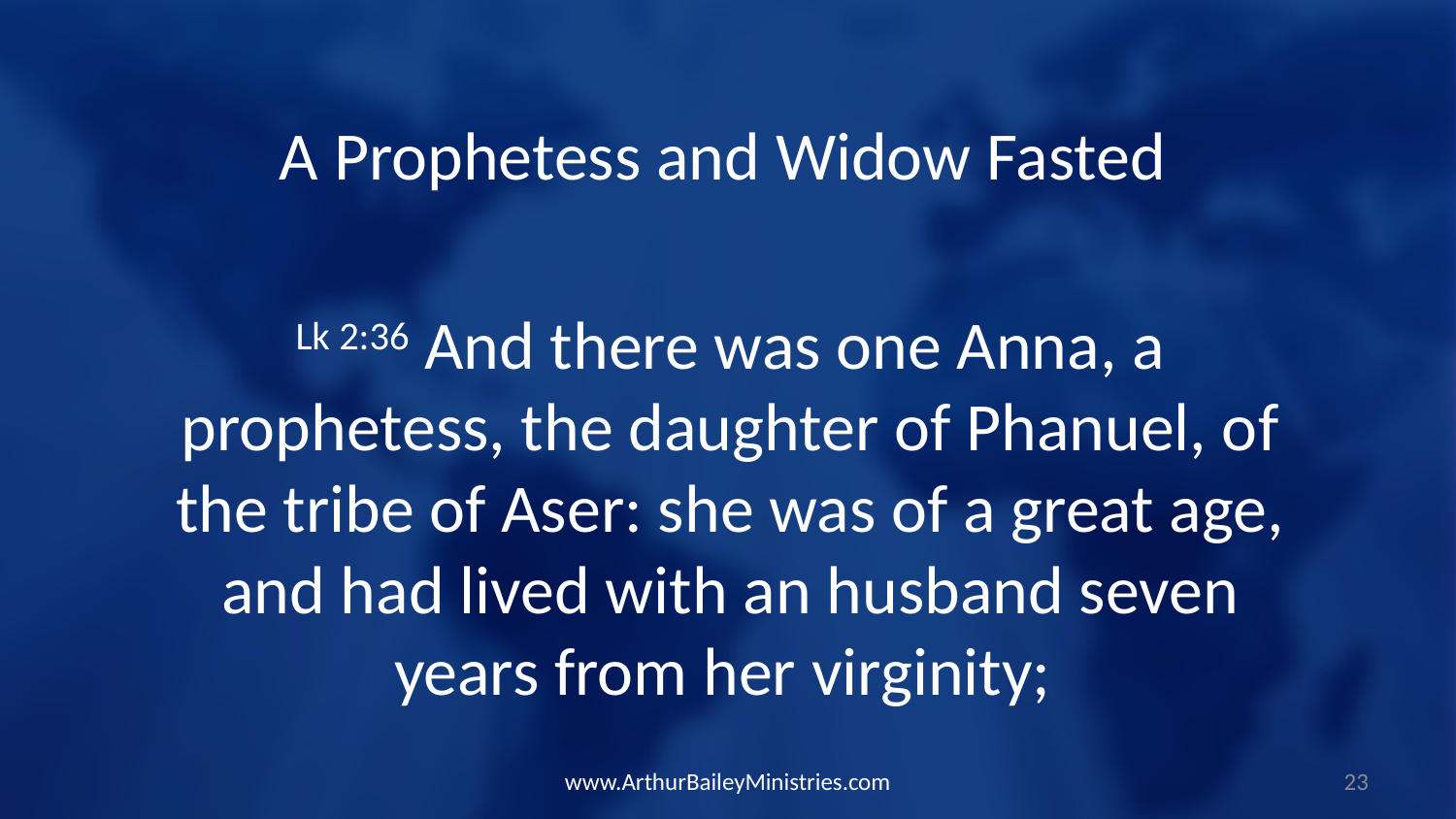

A Prophetess and Widow Fasted

Lk 2:36 And there was one Anna, a prophetess, the daughter of Phanuel, of the tribe of Aser: she was of a great age, and had lived with an husband seven years from her virginity;
www.ArthurBaileyMinistries.com
23